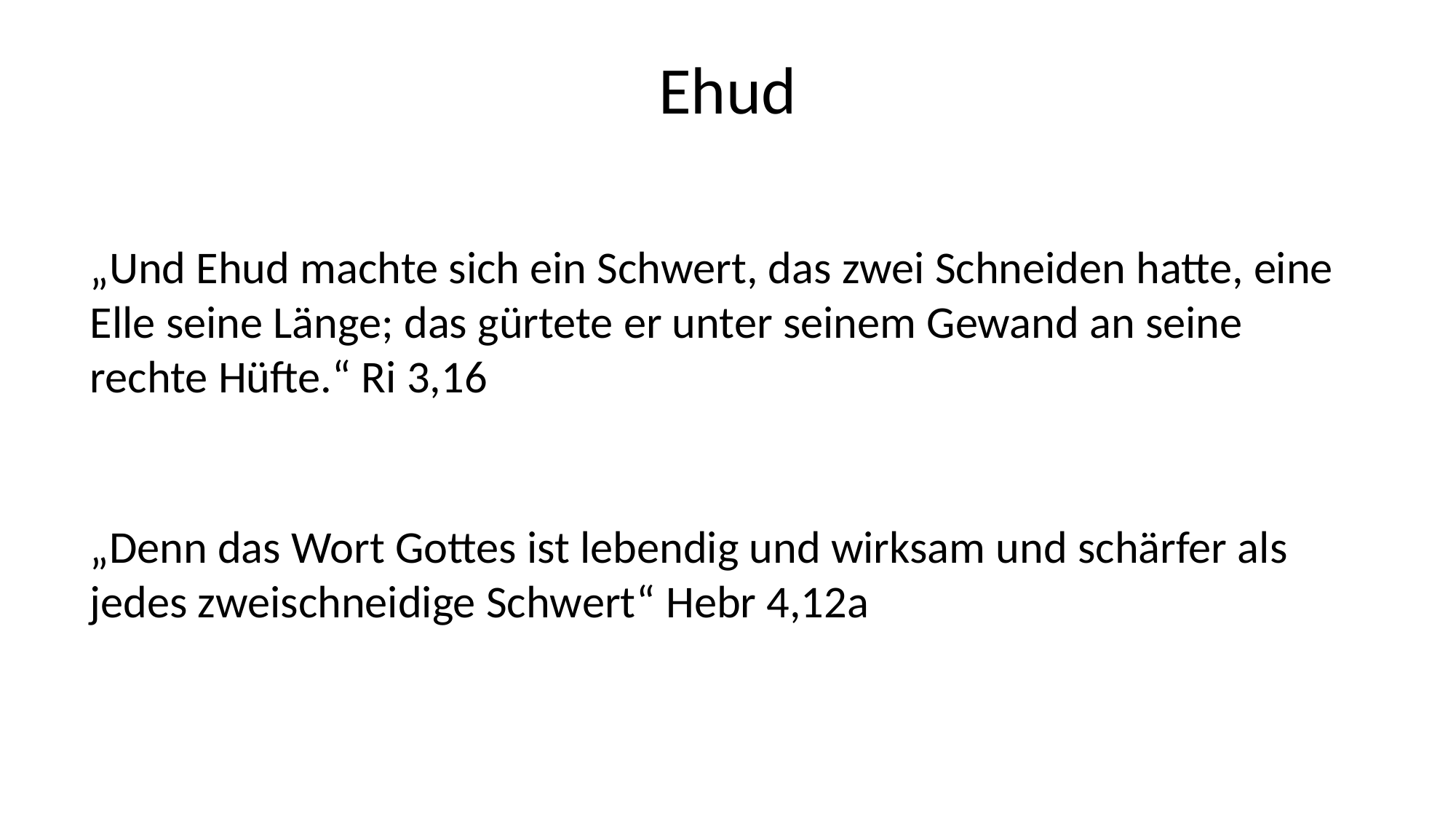

# Ehud
„Und Ehud machte sich ein Schwert, das zwei Schneiden hatte, eine Elle seine Länge; das gürtete er unter seinem Gewand an seine rechte Hüfte.“ Ri 3,16
„Denn das Wort Gottes ist lebendig und wirksam und schärfer als jedes zweischneidige Schwert“ Hebr 4,12a